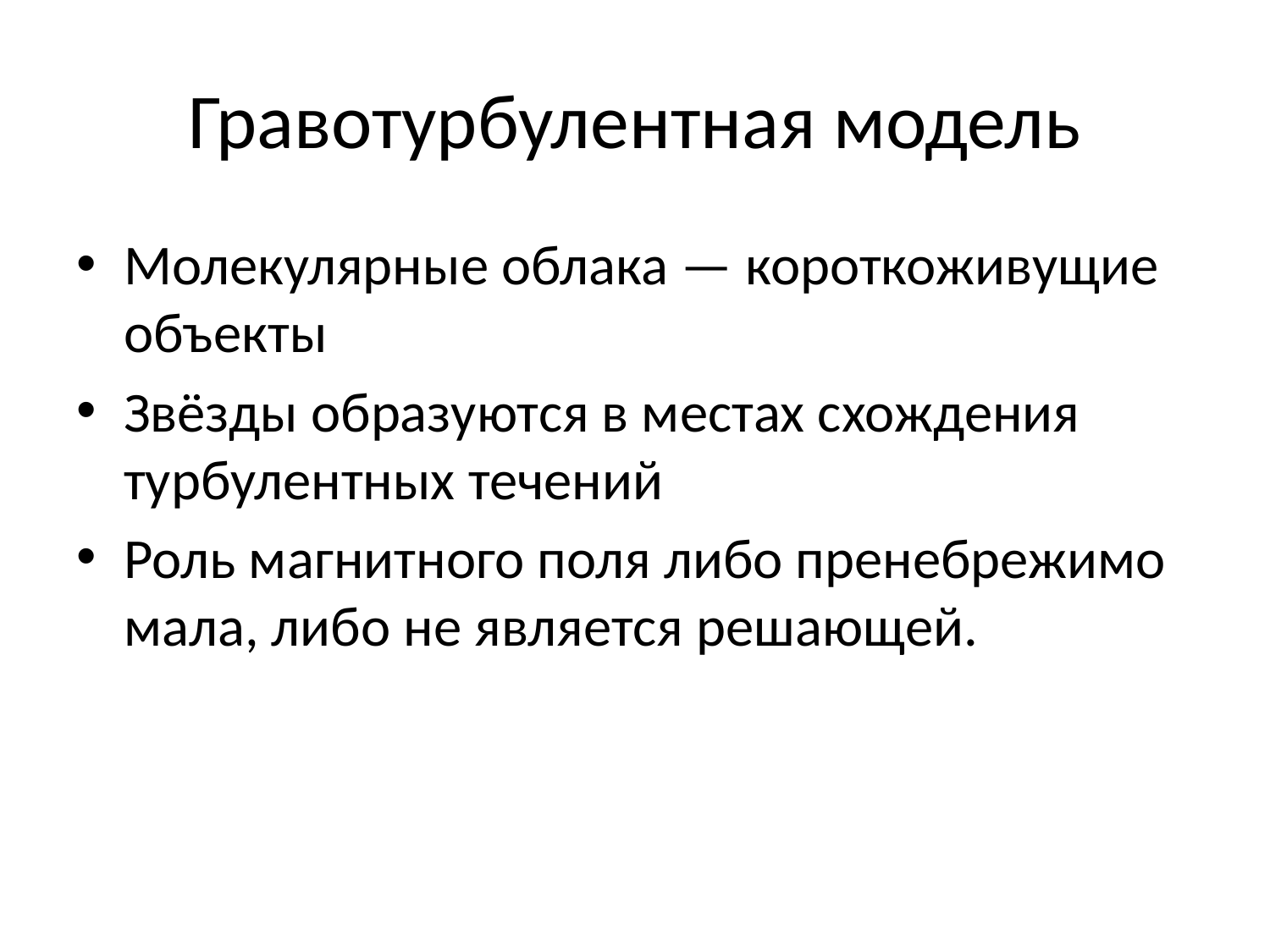

# Гравотурбулентная модель
Молекулярные облака — короткоживущие объекты
Звёзды образуются в местах схождения турбулентных течений
Роль магнитного поля либо пренебрежимо мала, либо не является решающей.